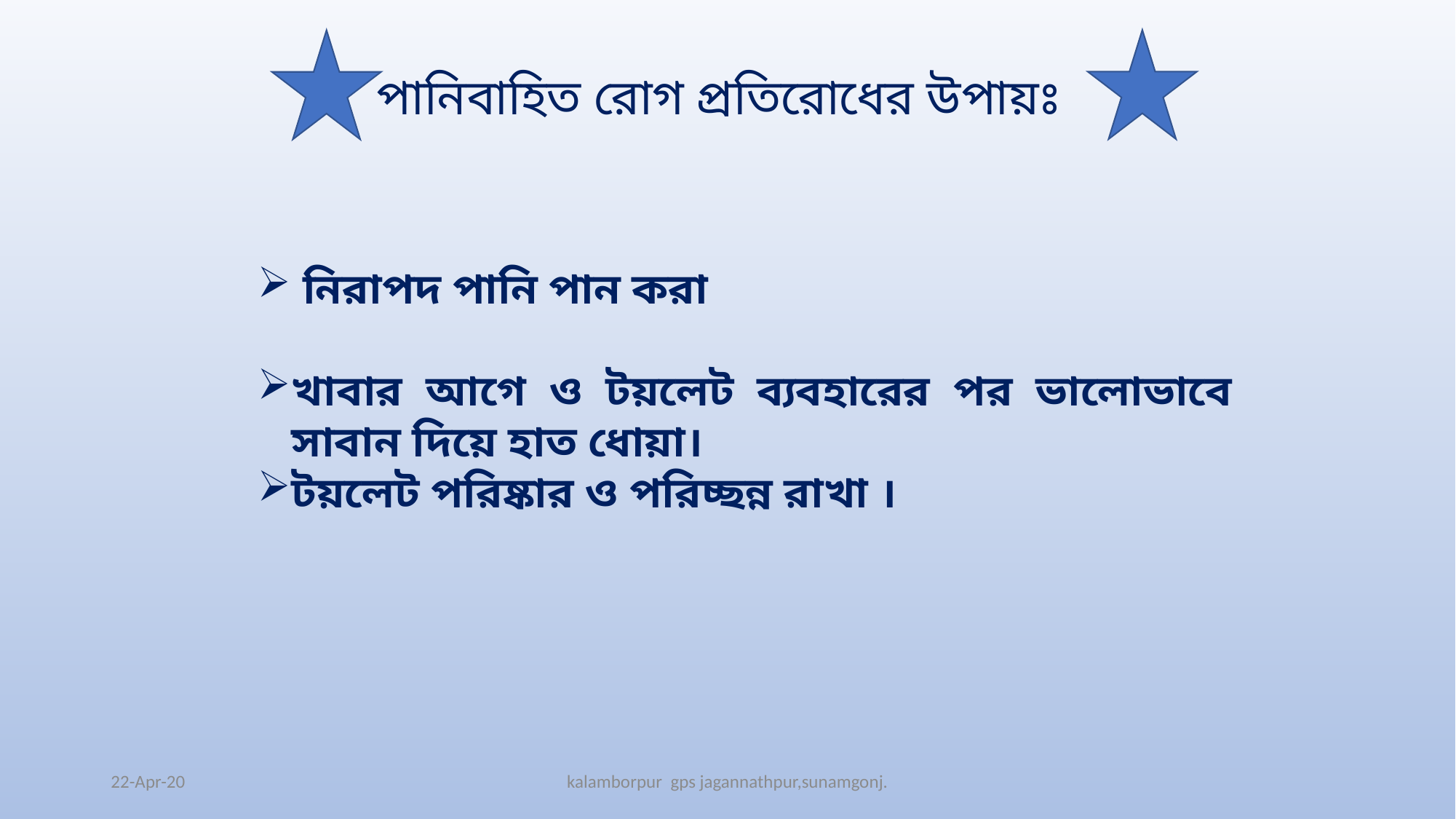

পানিবাহিত রোগ প্রতিরোধের উপায়ঃ
 নিরাপদ পানি পান করা

খাবার আগে ও টয়লেট ব্যবহারের পর ভালোভাবে সাবান দিয়ে হাত ধোয়া।
টয়লেট পরিষ্কার ও পরিচ্ছন্ন রাখা ।
22-Apr-20
kalamborpur  gps jagannathpur,sunamgonj.